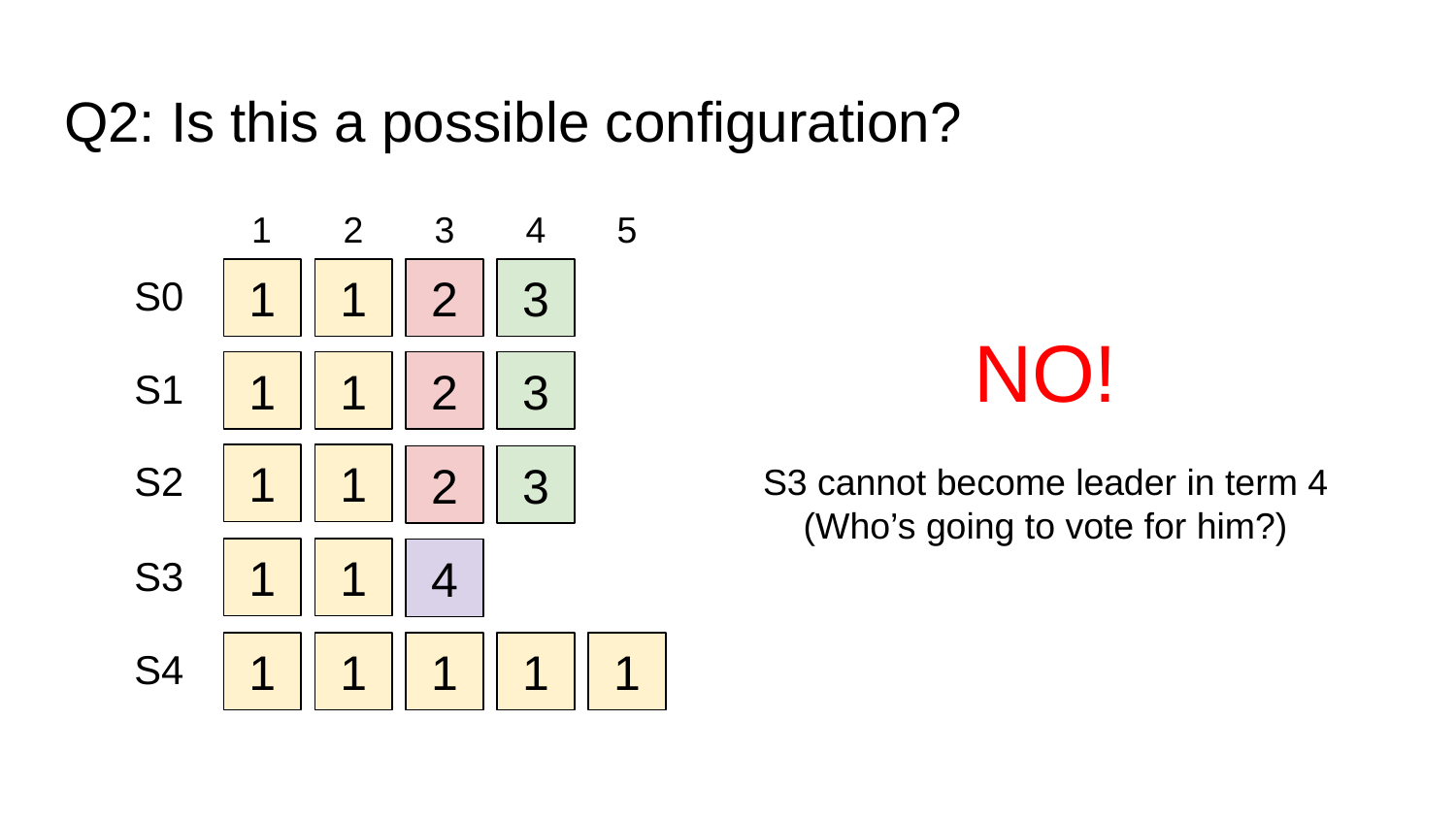

# Q2: Is this a possible configuration?
1
2
3
4
5
S0
1
1
2
3
NO!
S1
1
1
2
3
S2
S3 cannot become leader in term 4
(Who’s going to vote for him?)
1
1
2
3
S3
1
1
4
S4
1
1
1
1
1